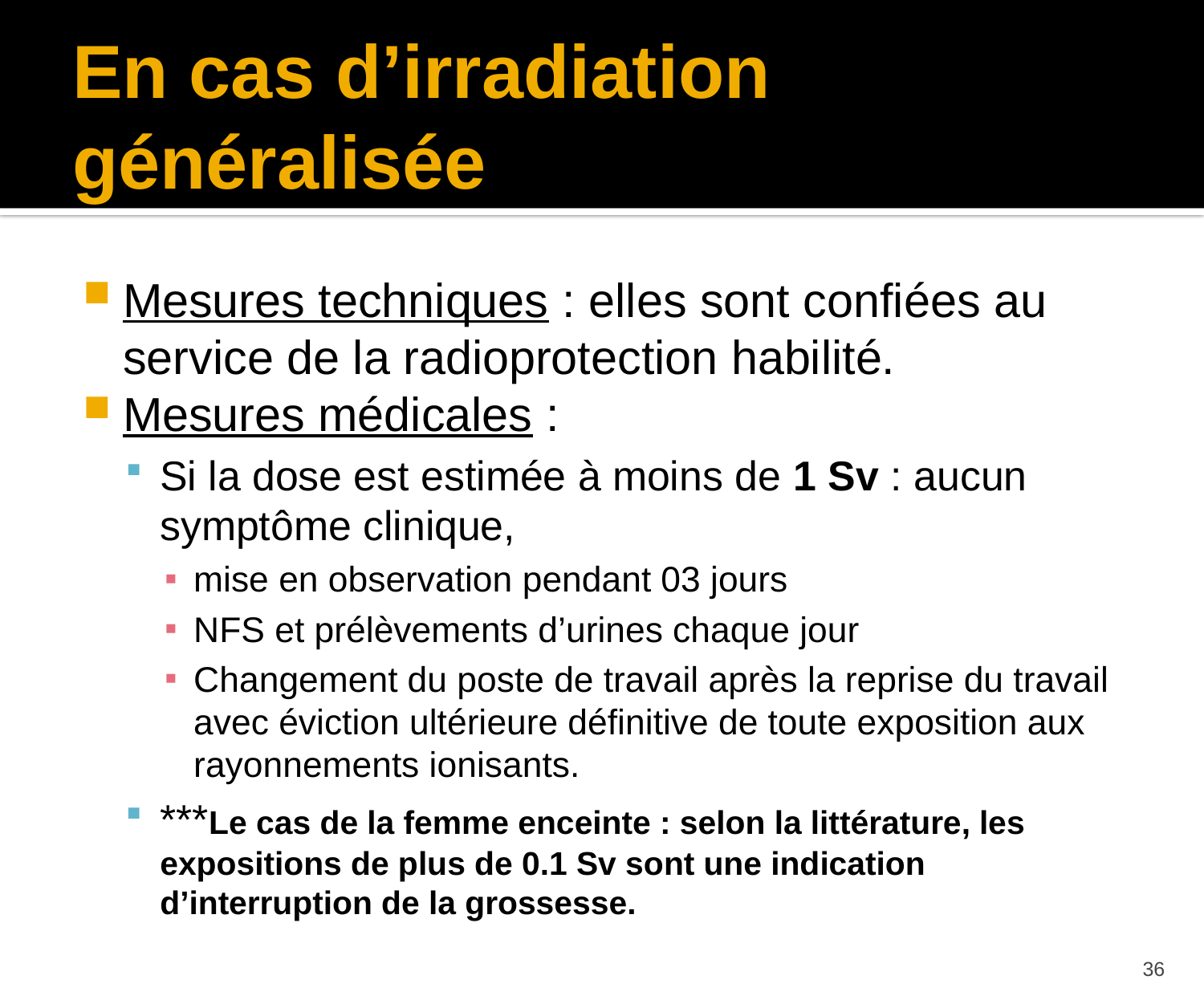

# En cas d’irradiation généralisée
Mesures techniques : elles sont confiées au service de la radioprotection habilité.
Mesures médicales :
Si la dose est estimée à moins de 1 Sv : aucun symptôme clinique,
mise en observation pendant 03 jours
NFS et prélèvements d’urines chaque jour
Changement du poste de travail après la reprise du travail avec éviction ultérieure définitive de toute exposition aux rayonnements ionisants.
***Le cas de la femme enceinte : selon la littérature, les expositions de plus de 0.1 Sv sont une indication d’interruption de la grossesse.

36